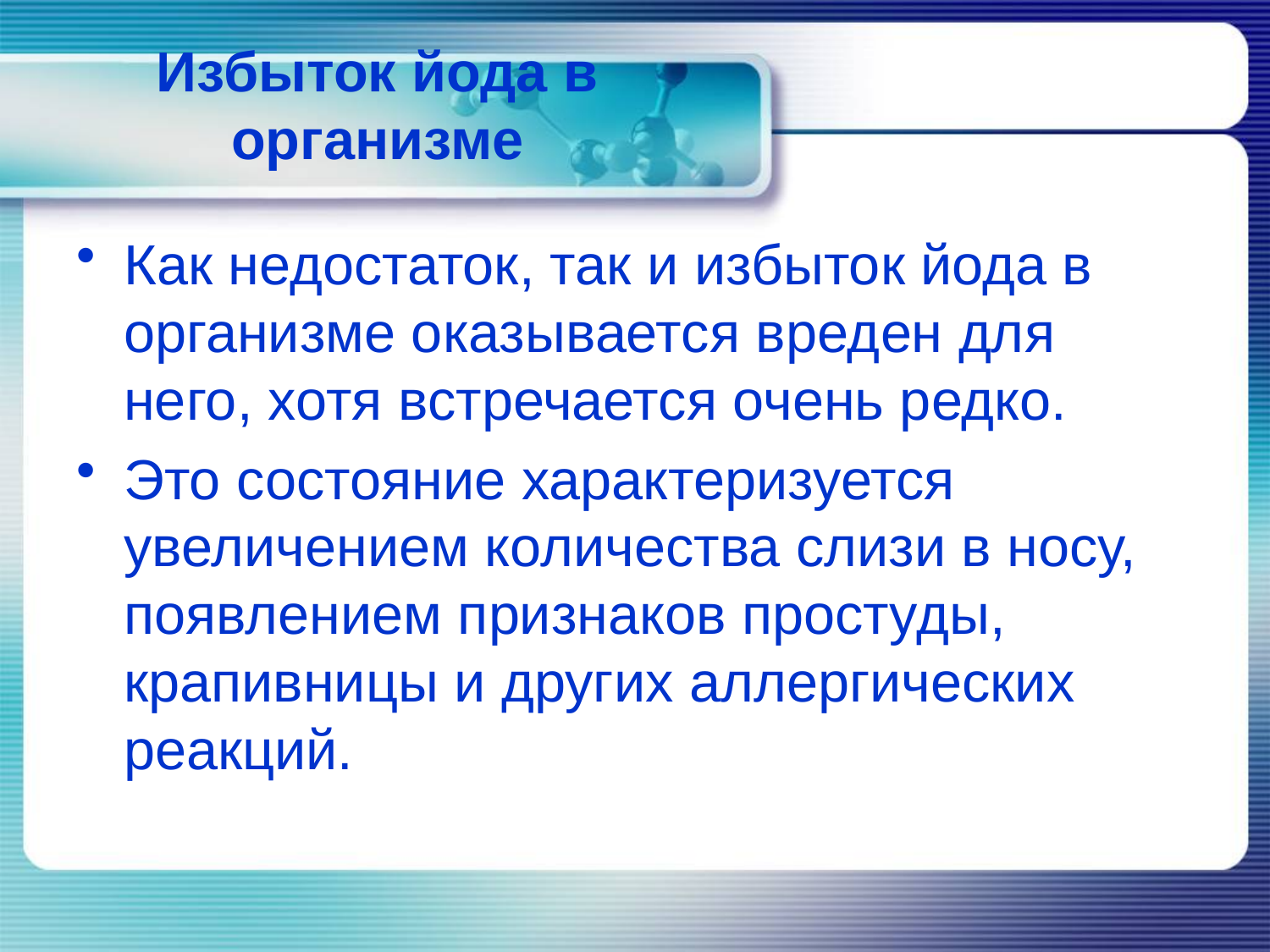

# Избыток йода в организме
Как недостаток, так и избыток йода в организме оказывается вреден для него, хотя встречается очень редко.
Это состояние характеризуется увеличением количества слизи в носу, появлением признаков простуды, крапивницы и других аллергических реакций.